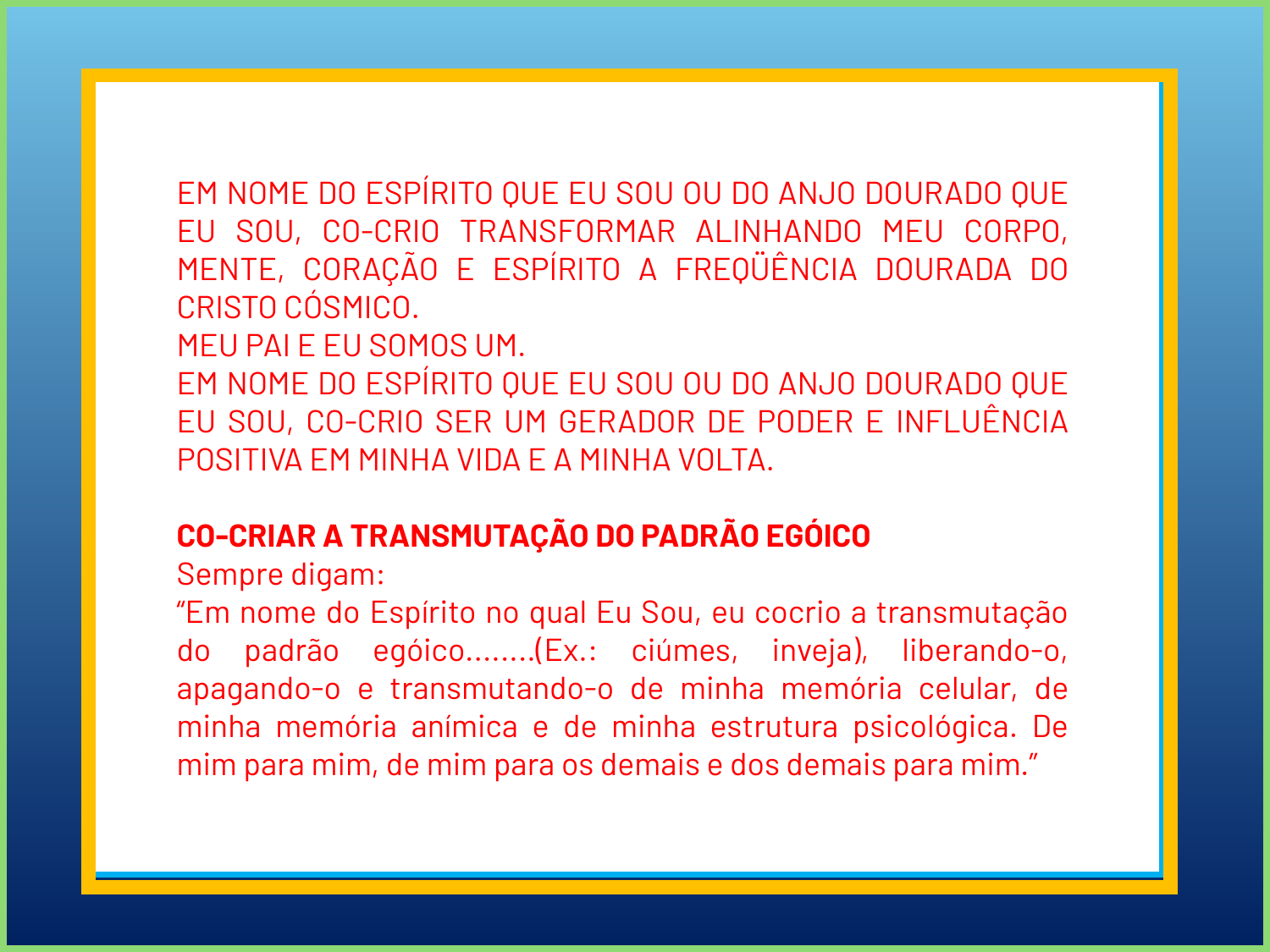

EM NOME DO ESPÍRITO QUE EU SOU OU DO ANJO DOURADO QUE EU SOU, CO-CRIO TRANSFORMAR ALINHANDO MEU CORPO, MENTE, CORAÇÃO E ESPÍRITO A FREQÜÊNCIA DOURADA DO CRISTO CÓSMICO.
MEU PAI E EU SOMOS UM.
EM NOME DO ESPÍRITO QUE EU SOU OU DO ANJO DOURADO QUE EU SOU, CO-CRIO SER UM GERADOR DE PODER E INFLUÊNCIA POSITIVA EM MINHA VIDA E A MINHA VOLTA.

CO-CRIAR A TRANSMUTAÇÃO DO PADRÃO EGÓICO
Sempre digam:
“Em nome do Espírito no qual Eu Sou, eu cocrio a transmutação do padrão egóico........(Ex.: ciúmes, inveja), liberando-o, apagando-o e transmutando-o de minha memória celular, de minha memória anímica e de minha estrutura psicológica. De mim para mim, de mim para os demais e dos demais para mim.”